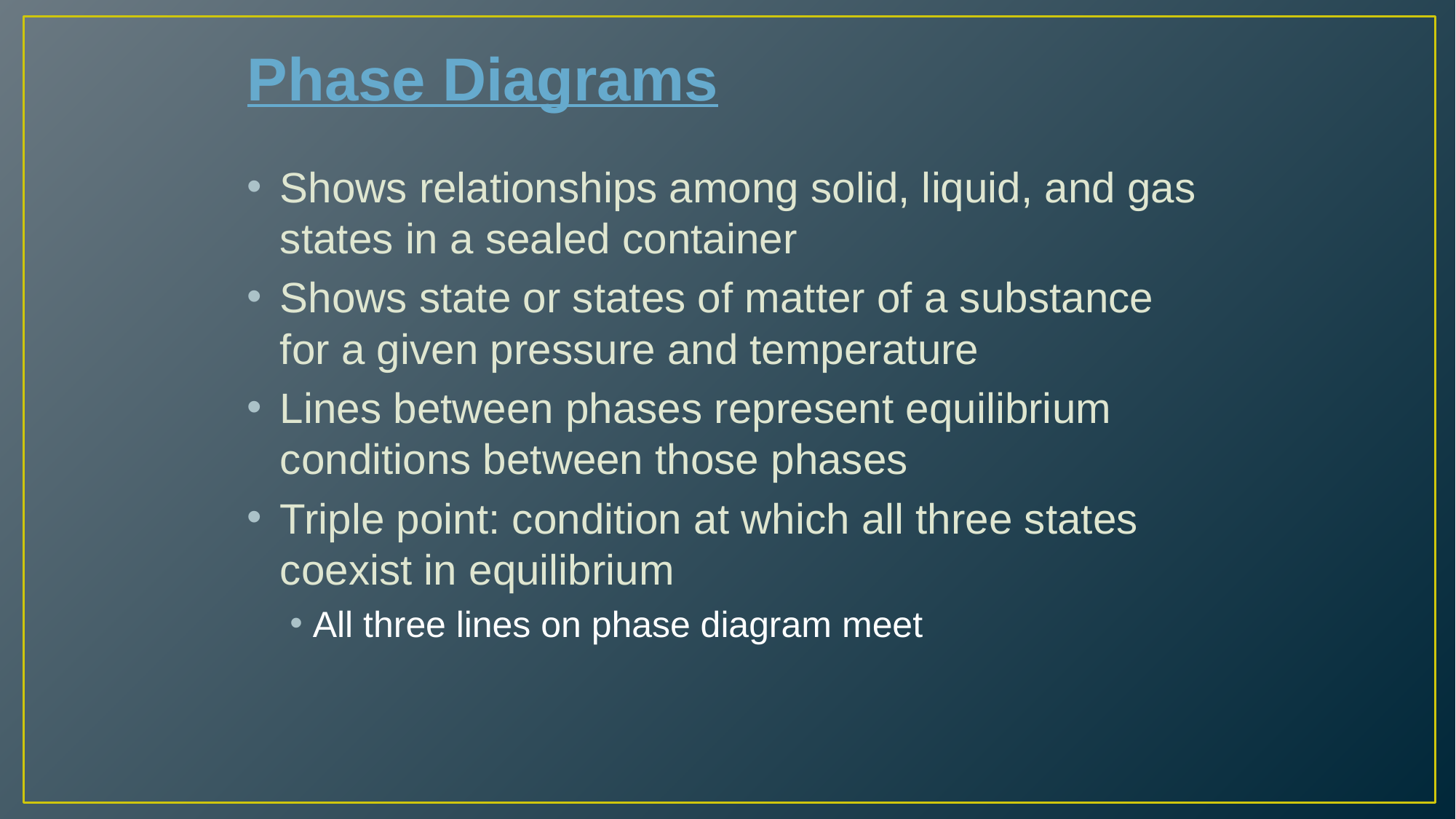

# Phase Diagrams
Shows relationships among solid, liquid, and gas states in a sealed container
Shows state or states of matter of a substance for a given pressure and temperature
Lines between phases represent equilibrium conditions between those phases
Triple point: condition at which all three states coexist in equilibrium
All three lines on phase diagram meet